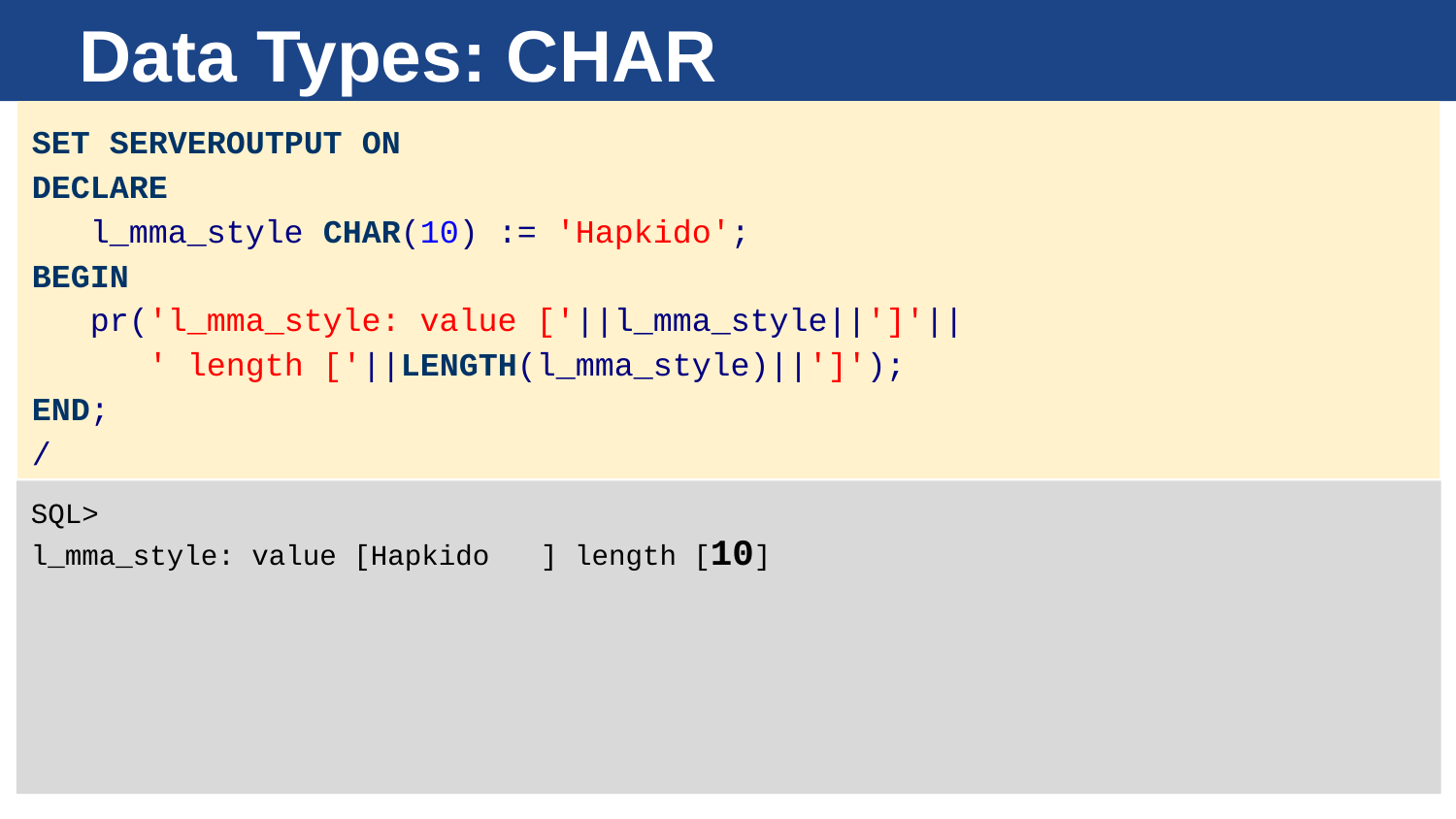

# Data Types: CHAR
SET SERVEROUTPUT ON
DECLARE
   l_mma_style CHAR(10) := 'Hapkido';
BEGIN
   pr('l_mma_style: value ['||l_mma_style||']'||
      ' length ['||LENGTH(l_mma_style)||']');
END;
/

SQL>
l_mma_style: value [Hapkido   ] length [10]